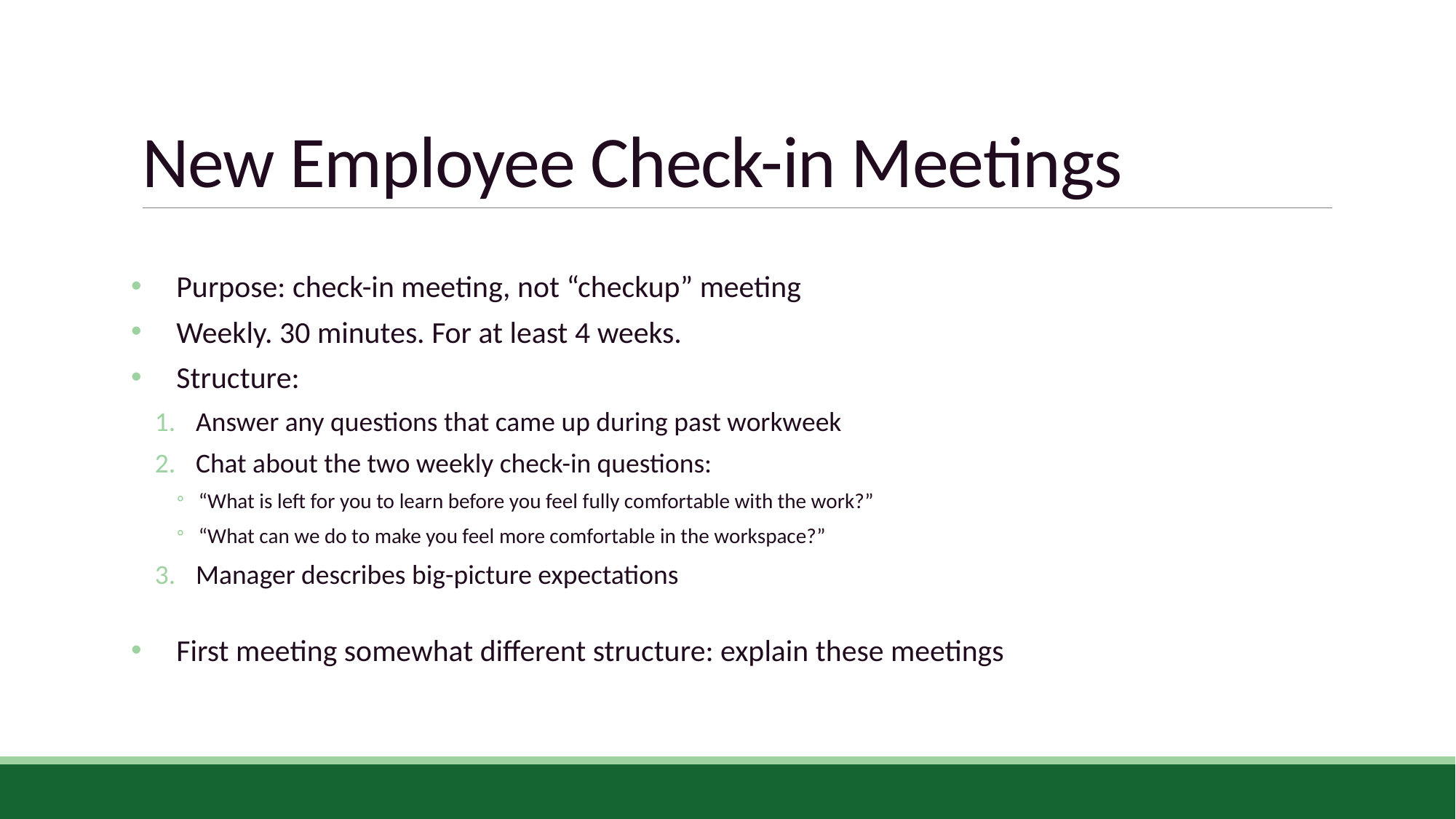

# New Employee Check-in Meetings
     Purpose: check-in meeting, not “checkup” meeting
     Weekly. 30 minutes. For at least 4 weeks.
     Structure:
Answer any questions that came up during past workweek
Chat about the two weekly check-in questions:
“What is left for you to learn before you feel fully comfortable with the work?”
“What can we do to make you feel more comfortable in the workspace?”
Manager describes big-picture expectations
     First meeting somewhat different structure: explain these meetings